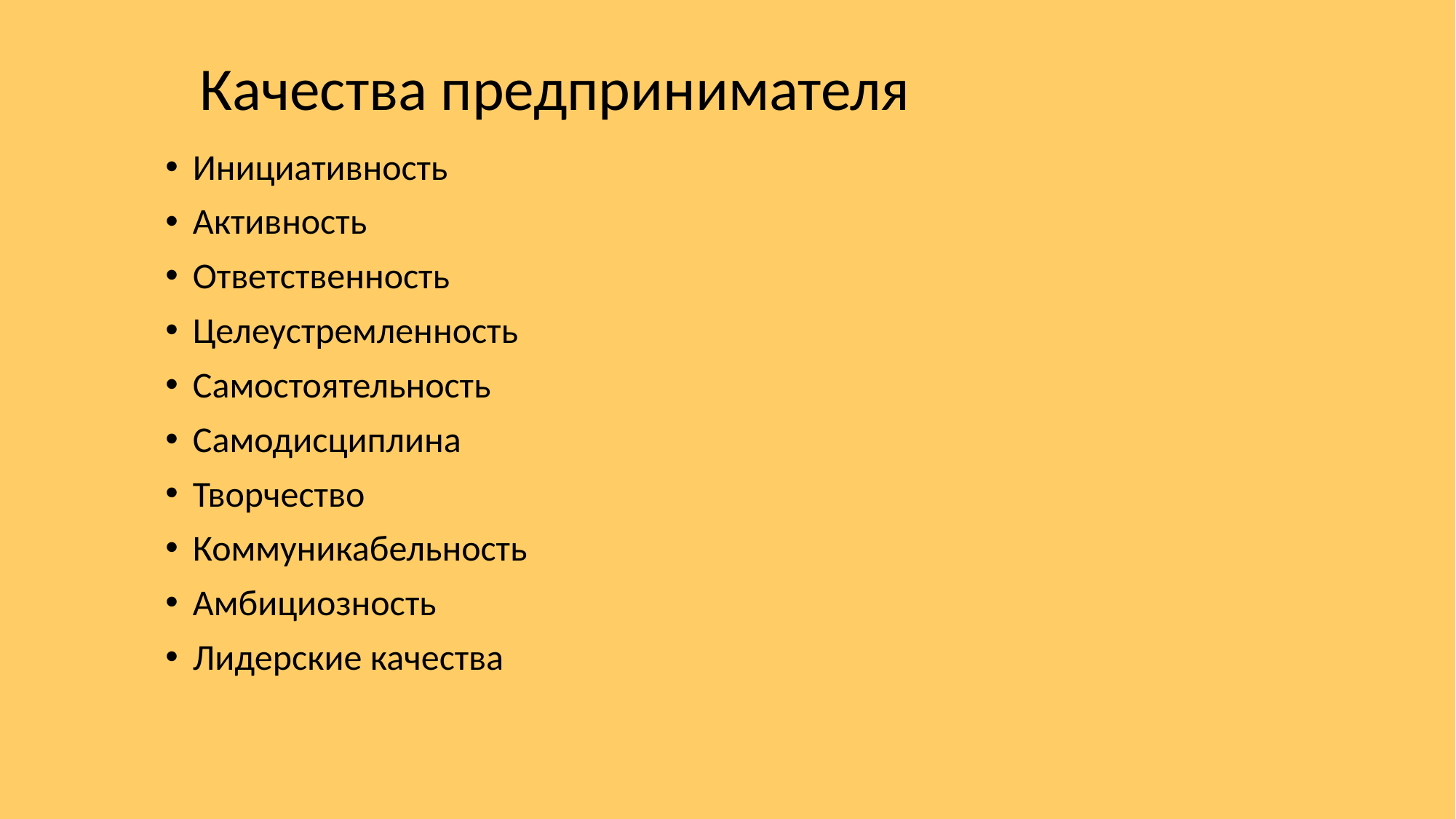

# Качества предпринимателя
Инициативность
Активность
Ответственность
Целеустремленность
Самостоятельность
Самодисциплина
Творчество
Коммуникабельность
Амбициозность
Лидерские качества